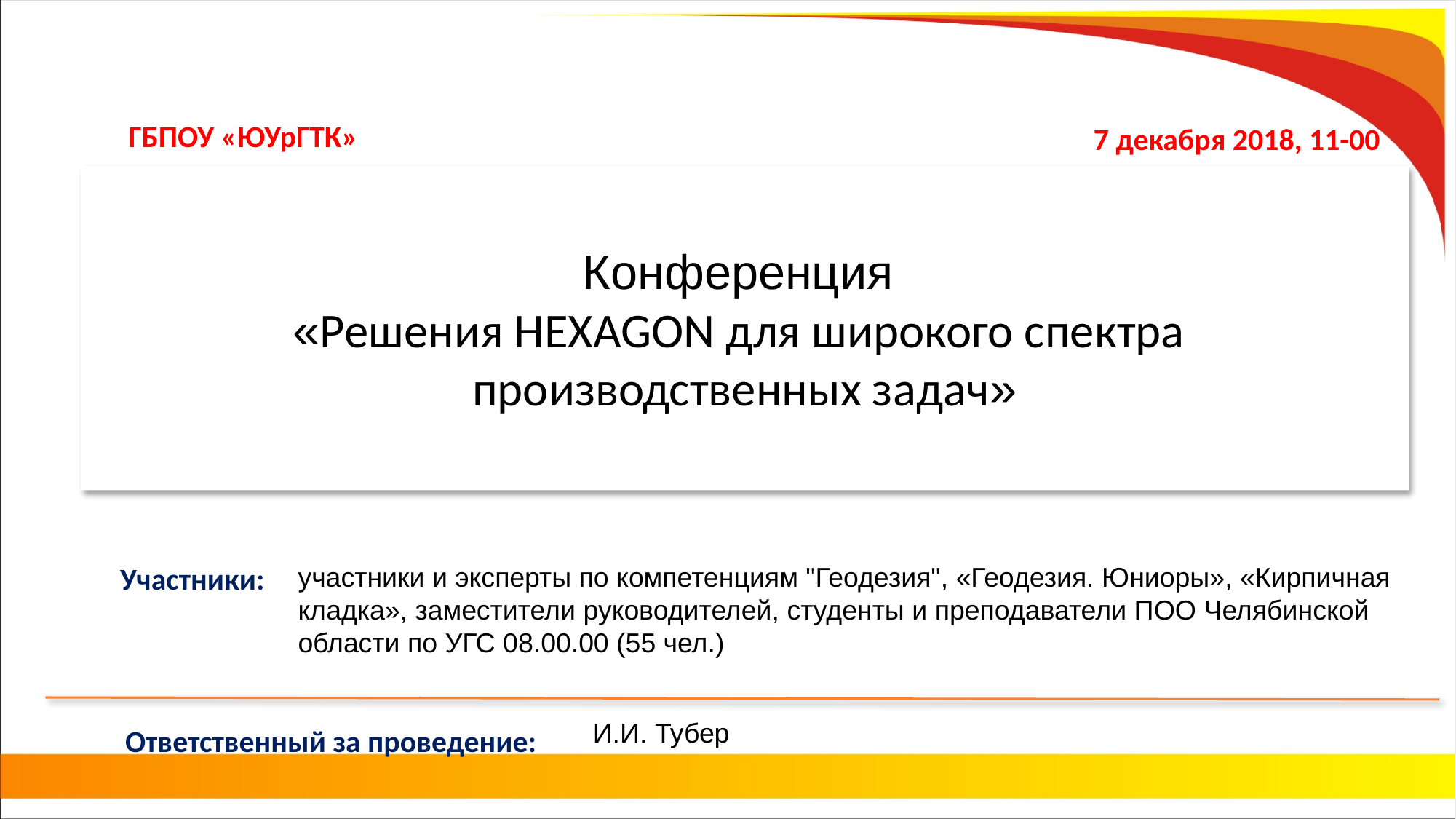

ГБПОУ «ЮУрГТК»
7 декабря 2018, 11-00
# Конференция «Решения HEXAGON для широкого спектра производственных задач»
Участники:
участники и эксперты по компетенциям "Геодезия", «Геодезия. Юниоры», «Кирпичная кладка», заместители руководителей, студенты и преподаватели ПОО Челябинской области по УГС 08.00.00 (55 чел.)
И.И. Тубер
Ответственный за проведение: